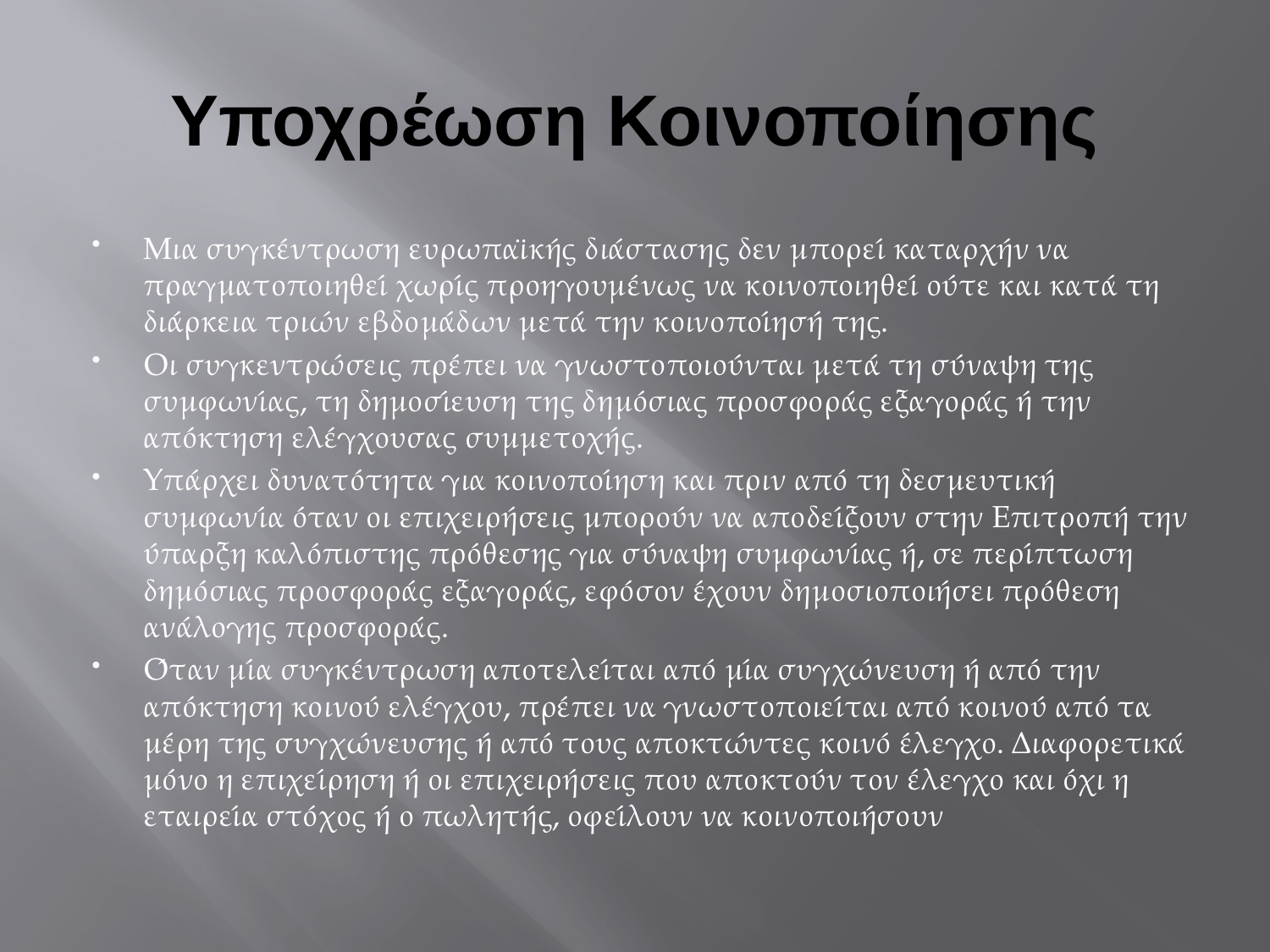

# Υποχρέωση Κοινοποίησης
Μια συγκέντρωση ευρωπαϊκής διάστασης δεν μπορεί καταρχήν να πραγματοποιηθεί χωρίς προηγουμένως να κοινοποιηθεί ούτε και κατά τη διάρκεια τριών εβδομάδων μετά την κοινοποίησή της.
Οι συγκεντρώσεις πρέπει να γνωστοποιούνται μετά τη σύναψη της συμφωνίας, τη δημοσίευση της δημόσιας προσφοράς εξαγοράς ή την απόκτηση ελέγχουσας συμμετοχής.
Υπάρχει δυνατότητα για κοινοποίηση και πριν από τη δεσμευτική συμφωνία όταν οι επιχειρήσεις μπορούν να αποδείξουν στην Επιτροπή την ύπαρξη καλόπιστης πρόθεσης για σύναψη συμφωνίας ή, σε περίπτωση δημόσιας προσφοράς εξαγοράς, εφόσον έχουν δημοσιοποιήσει πρόθεση ανάλογης προσφοράς.
Όταν μία συγκέντρωση αποτελείται από μία συγχώνευση ή από την απόκτηση κοινού ελέγχου, πρέπει να γνωστοποιείται από κοινού από τα μέρη της συγχώνευσης ή από τους αποκτώντες κοινό έλεγχο. Διαφορετικά μόνο η επιχείρηση ή οι επιχειρήσεις που αποκτούν τον έλεγχο και όχι η εταιρεία στόχος ή ο πωλητής, οφείλουν να κοινοποιήσουν